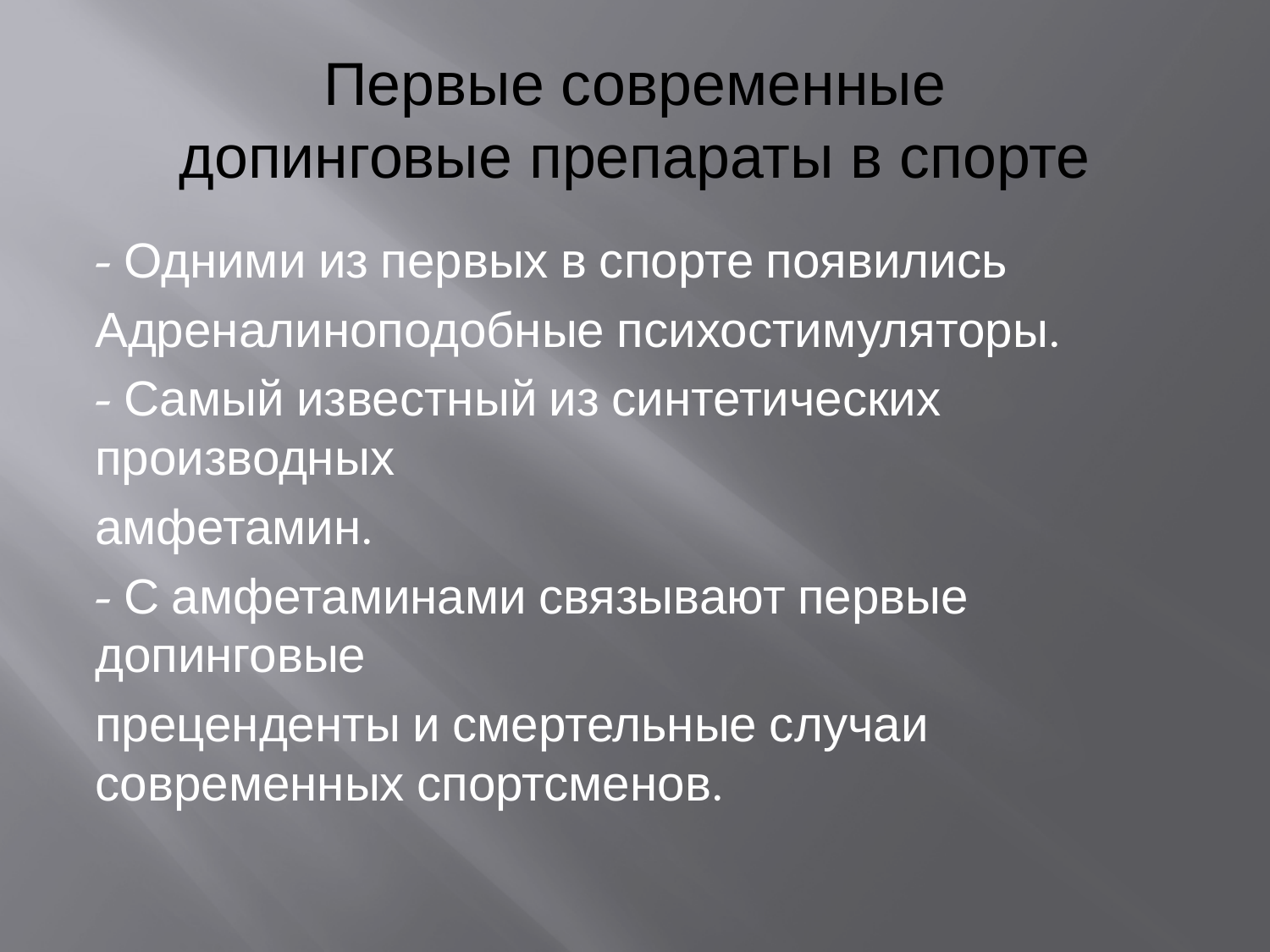

# Первые современные допинговые препараты в спорте
- Одними из первых в спорте появились
Адреналиноподобные психостимуляторы.
- Самый известный из синтетических производных
амфетамин.
- С амфетаминами связывают первые допинговые
преценденты и смертельные случаи современных спортсменов.